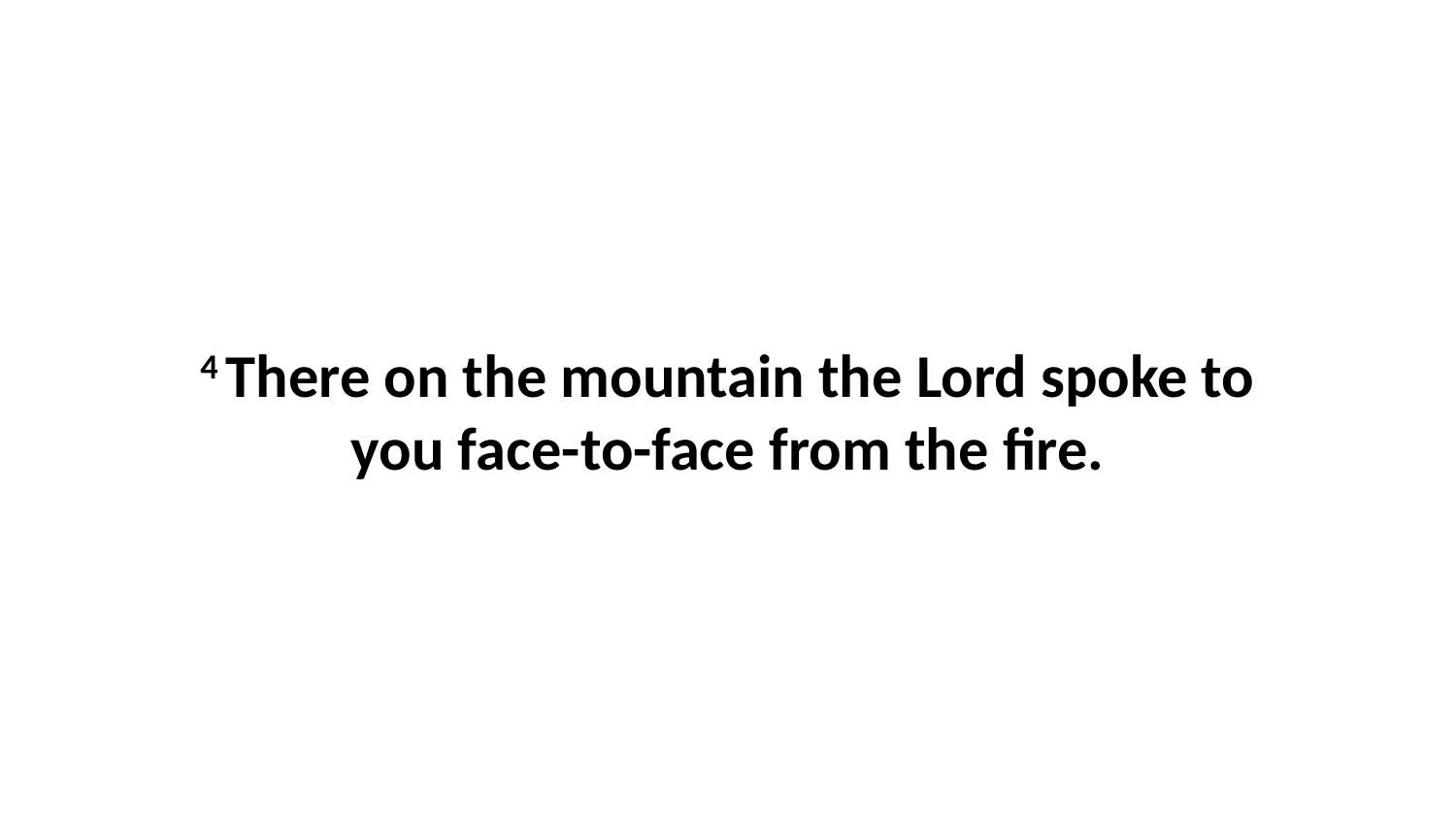

4 There on the mountain the Lord spoke to you face-to-face from the fire.